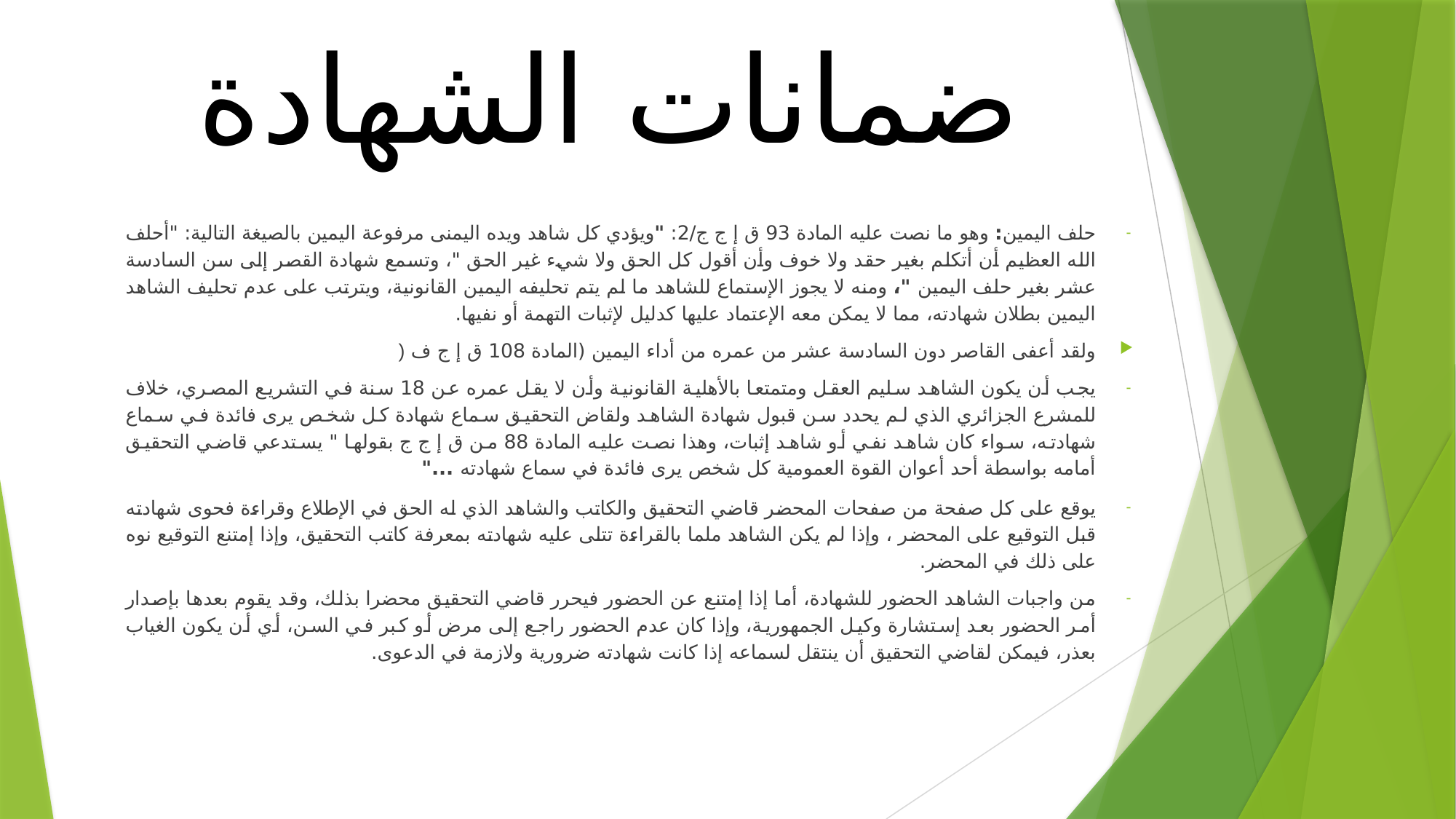

# ضمانات الشهادة
حلف اليمين: وهو ما نصت عليه المادة 93 ق إ ج ج/2: "ويؤدي كل شاهد ويده اليمنى مرفوعة اليمين بالصيغة التالية: "أحلف الله العظيم أن أتكلم بغير حقد ولا خوف وأن أقول كل الحق ولا شيء غير الحق "، وتسمع شهادة القصر إلى سن السادسة عشر بغير حلف اليمين "، ومنه لا يجوز الإستماع للشاهد ما لم يتم تحليفه اليمين القانونية، ويترتب على عدم تحليف الشاهد اليمين بطلان شهادته، مما لا يمكن معه الإعتماد عليها كدليل لإثبات التهمة أو نفيها.
ولقد أعفى القاصر دون السادسة عشر من عمره من أداء اليمين (المادة 108 ق إ ج ف (
يجب أن يكون الشاهد سليم العقل ومتمتعا بالأهلية القانونية وأن لا يقل عمره عن 18 سنة في التشريع المصري، خلاف للمشرع الجزائري الذي لم يحدد سن قبول شهادة الشاهد ولقاض التحقيق سماع شهادة كل شخص يرى فائدة في سماع شهادته، سواء كان شاهد نفي أو شاهد إثبات، وهذا نصت عليه المادة 88 من ق إ ج ج بقولها " يستدعي قاضي التحقيق أمامه بواسطة أحد أعوان القوة العمومية كل شخص يرى فائدة في سماع شهادته ..."
يوقع على كل صفحة من صفحات المحضر قاضي التحقيق والكاتب والشاهد الذي له الحق في الإطلاع وقراءة فحوى شهادته قبل التوقيع على المحضر ، وإذا لم يكن الشاهد ملما بالقراءة تتلى عليه شهادته بمعرفة كاتب التحقيق، وإذا إمتنع التوقيع نوه على ذلك في المحضر.
من واجبات الشاهد الحضور للشهادة، أما إذا إمتنع عن الحضور فيحرر قاضي التحقيق محضرا بذلك، وقد يقوم بعدها بإصدار أمر الحضور بعد إستشارة وكيل الجمهورية، وإذا كان عدم الحضور راجع إلى مرض أو كبر في السن، أي أن يكون الغياب بعذر، فيمكن لقاضي التحقيق أن ينتقل لسماعه إذا كانت شهادته ضرورية ولازمة في الدعوى.